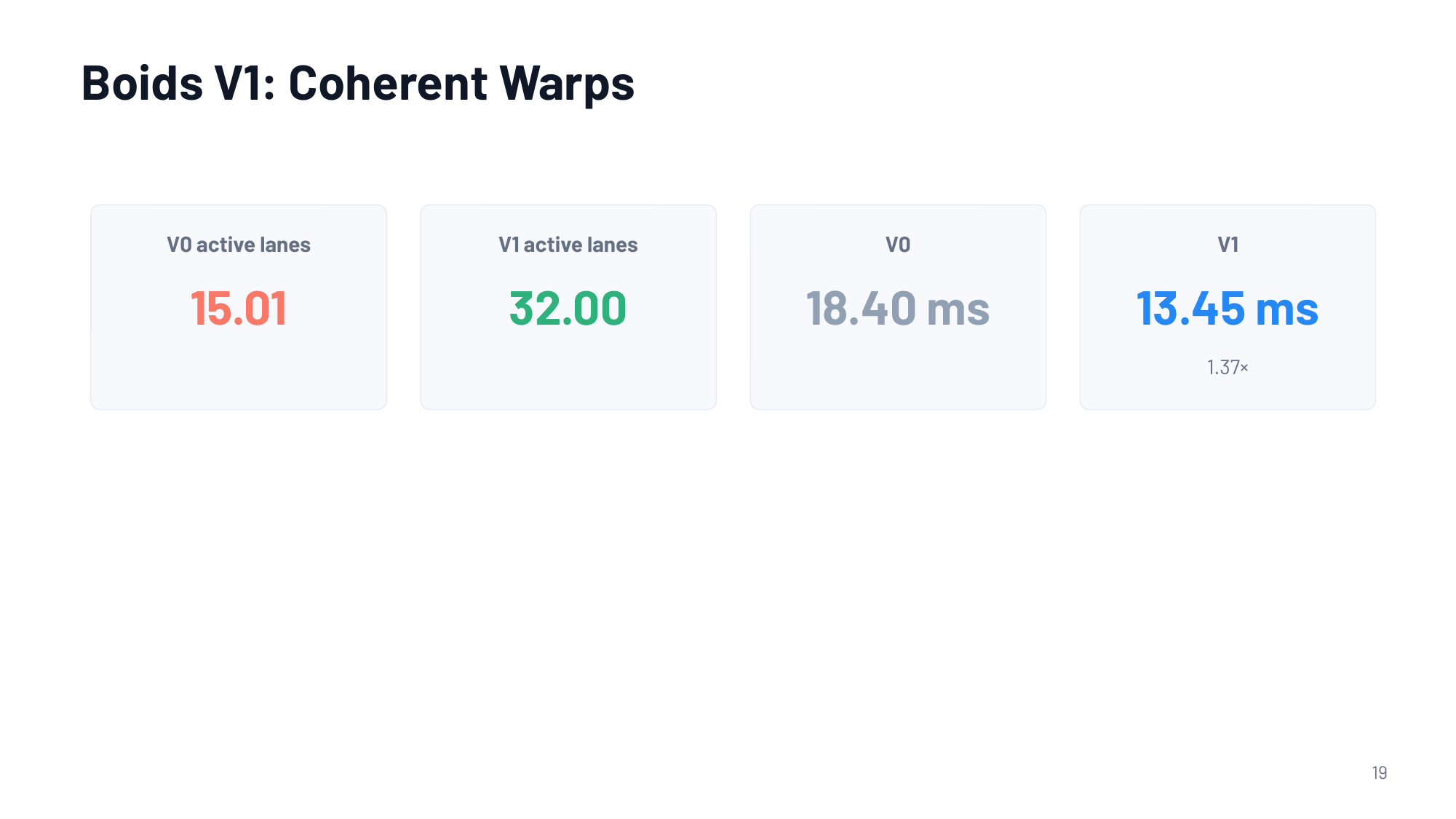

Boids V1: Coherent Warps

V0 active lanes
V1 active lanes
V0
V1
15.01
32.00
18.40 ms
13.45 ms
1.37×
19